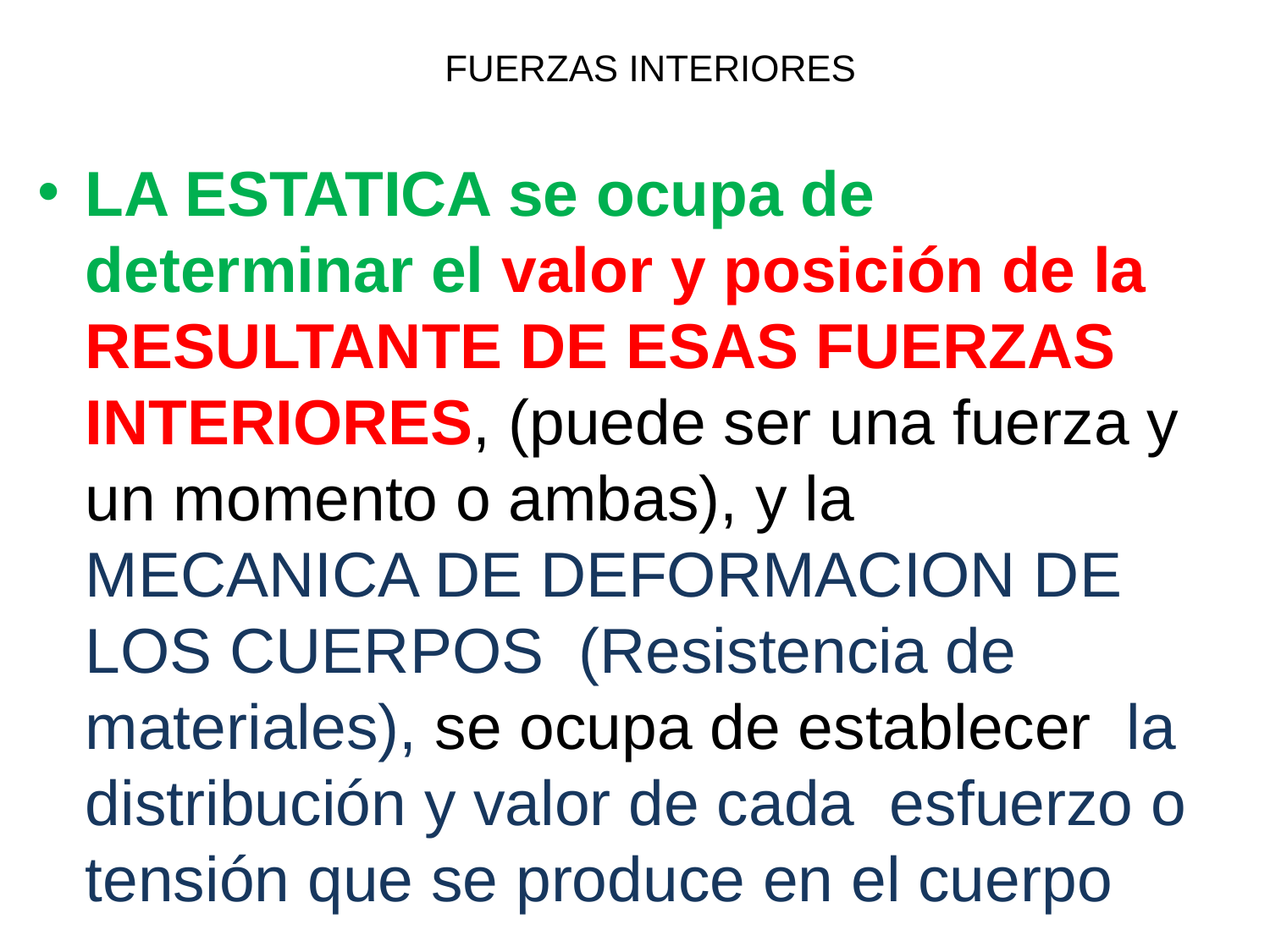

# FUERZAS INTERIORES
LA ESTATICA se ocupa de determinar el valor y posición de la RESULTANTE DE ESAS FUERZAS INTERIORES, (puede ser una fuerza y un momento o ambas), y la  MECANICA DE DEFORMACION DE LOS CUERPOS  (Resistencia de materiales), se ocupa de establecer  la distribución y valor de cada  esfuerzo o tensión que se produce en el cuerpo